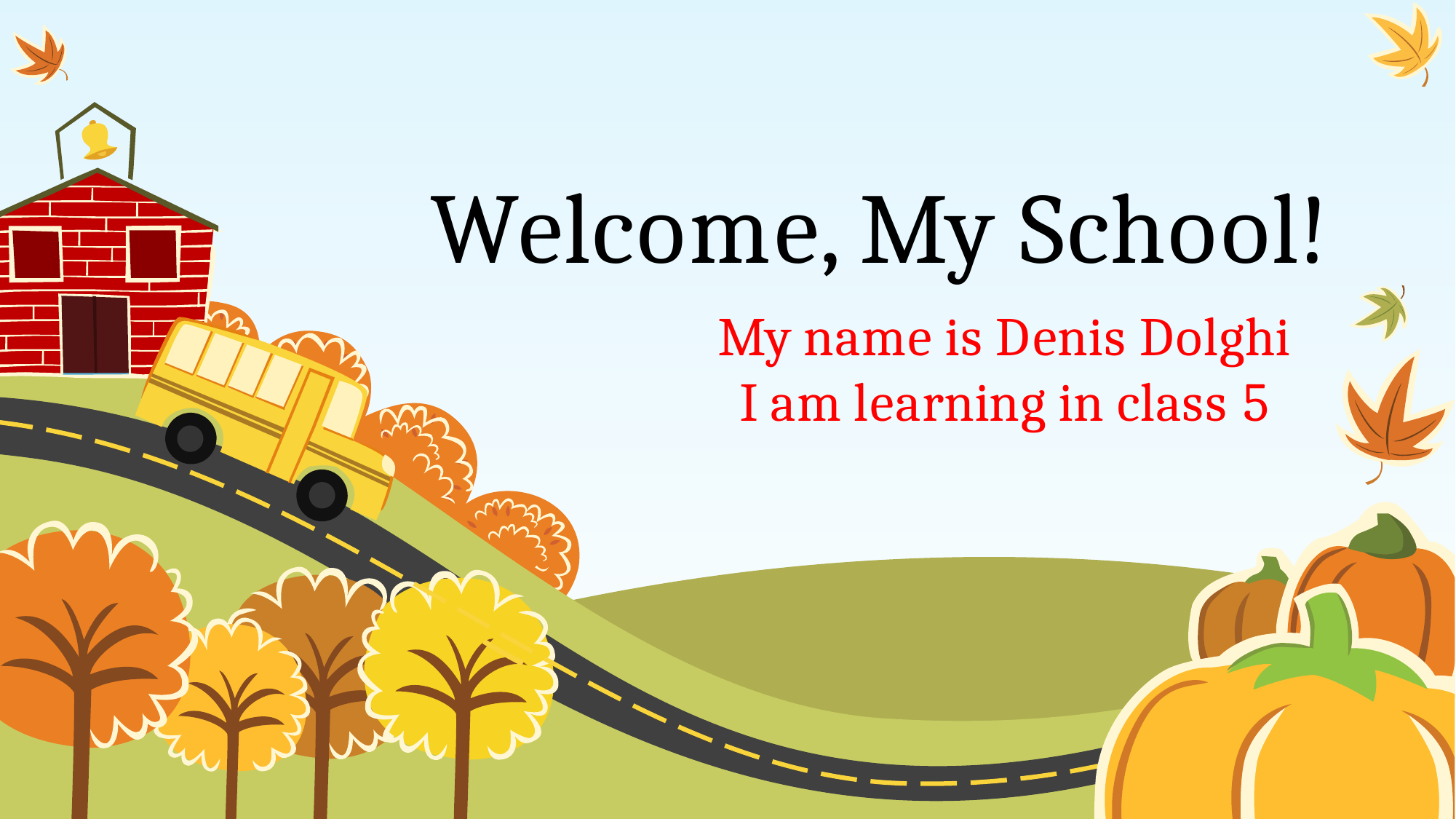

# Welcome, My School!
My name is Denis Dolghi
I am learning in class 5